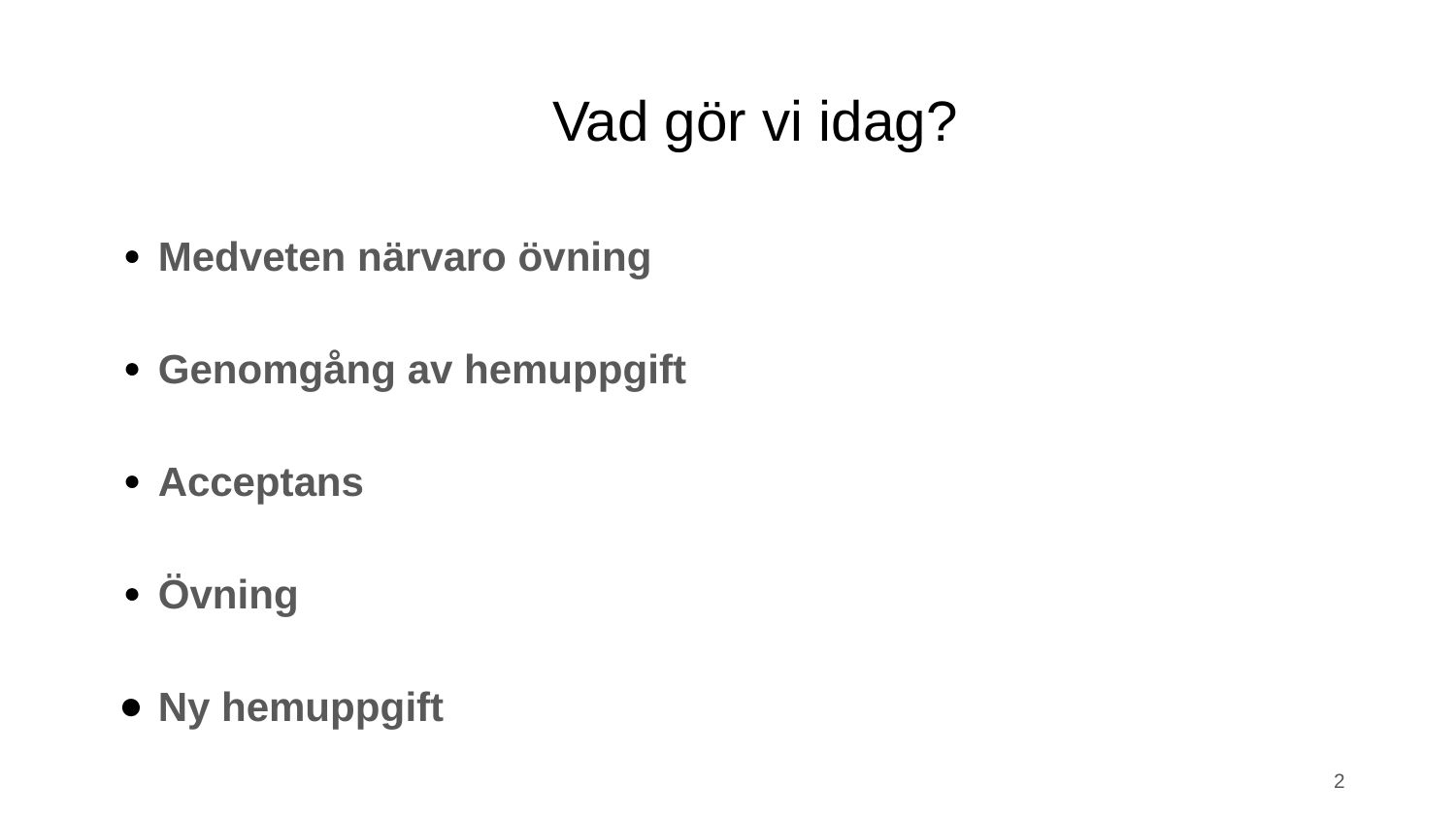

# Vad gör vi idag?
Medveten närvaro övning

Genomgång av hemuppgift

Acceptans

Övning

Ny hemuppgift

2